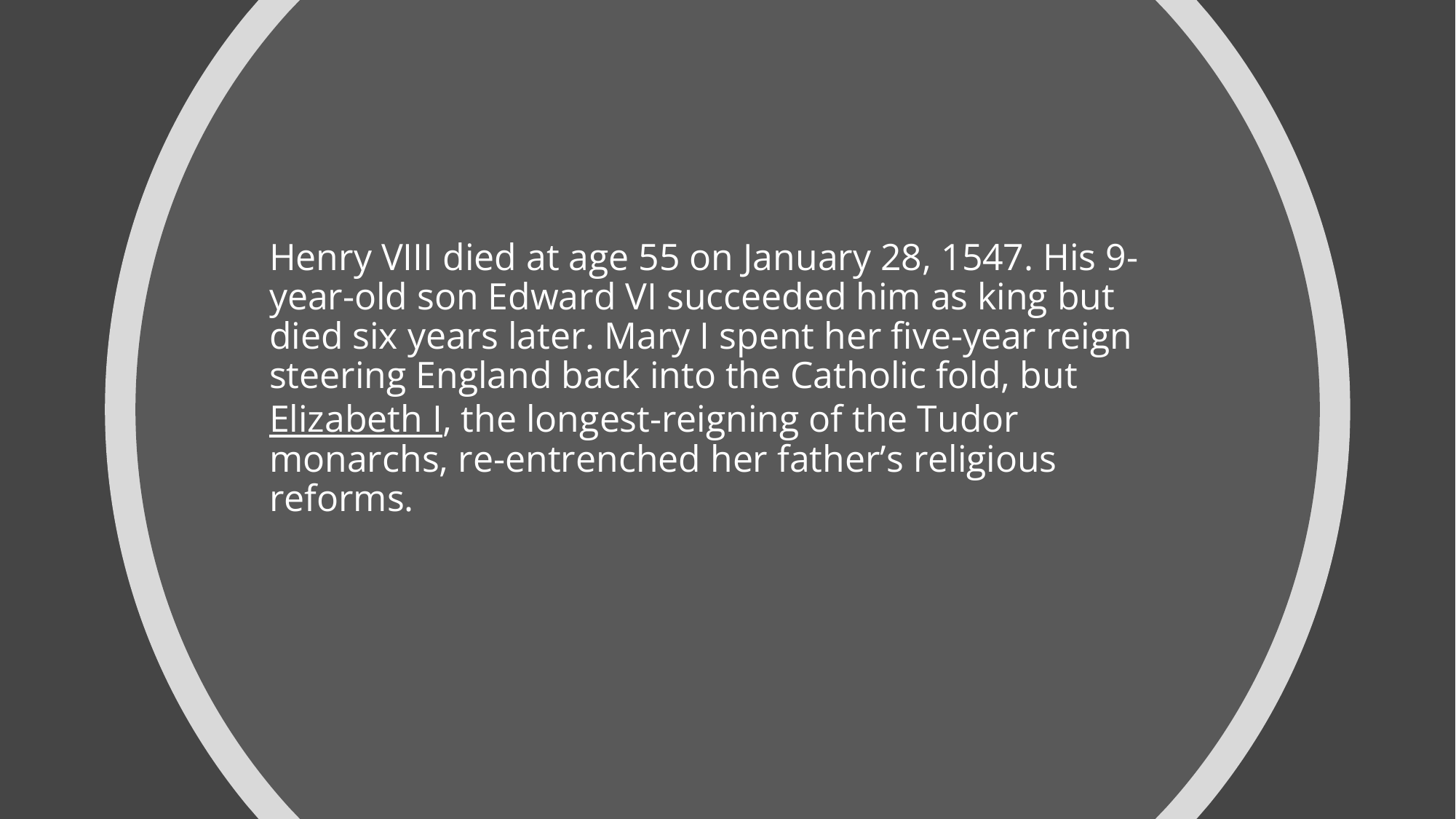

Henry VIII died at age 55 on January 28, 1547. His 9-year-old son Edward VI succeeded him as king but died six years later. Mary I spent her five-year reign steering England back into the Catholic fold, but Elizabeth I, the longest-reigning of the Tudor monarchs, re-entrenched her father’s religious reforms.